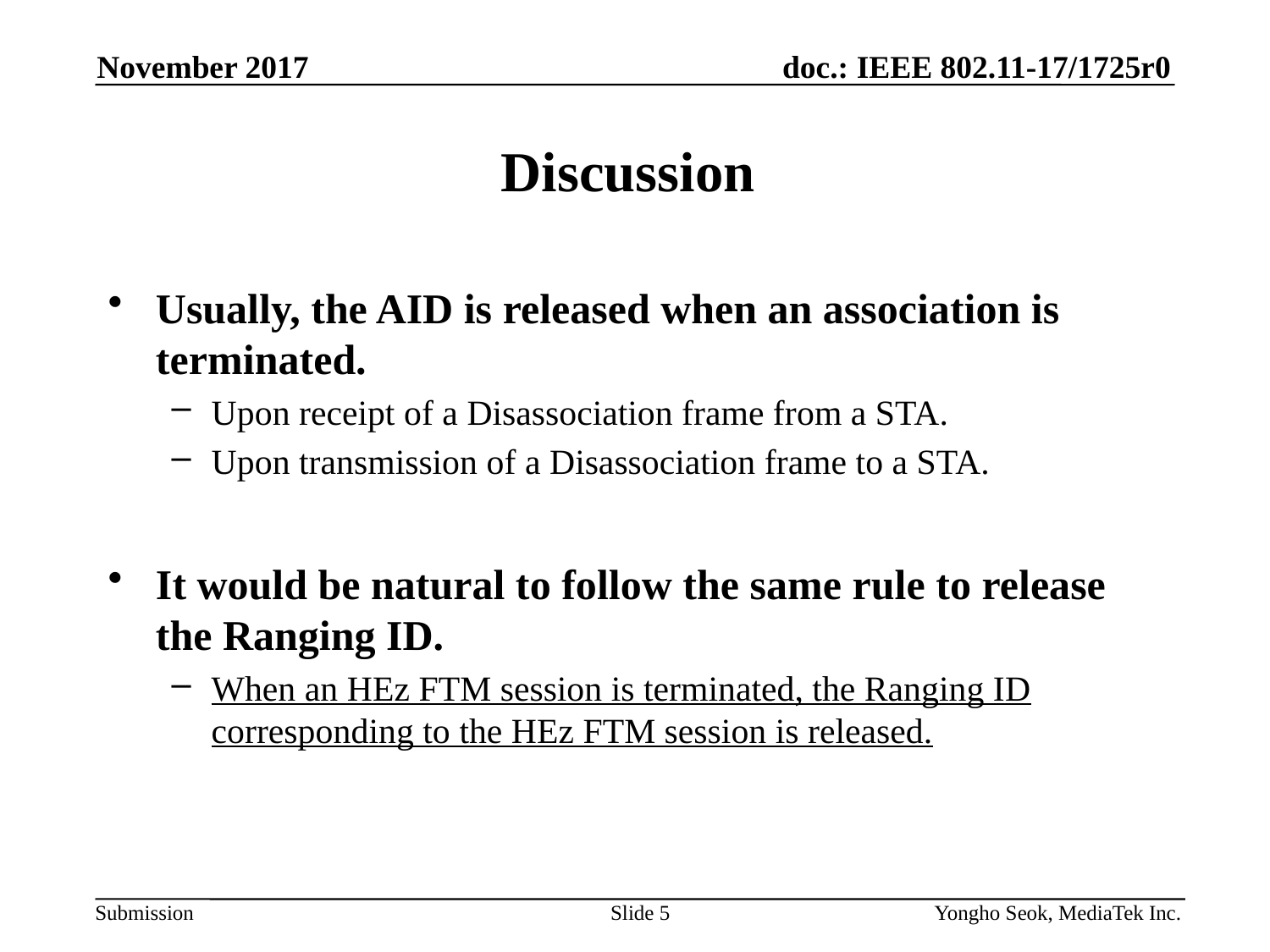

November 2017
# Discussion
Usually, the AID is released when an association is terminated.
Upon receipt of a Disassociation frame from a STA.
Upon transmission of a Disassociation frame to a STA.

It would be natural to follow the same rule to release the Ranging ID.
When an HEz FTM session is terminated, the Ranging ID corresponding to the HEz FTM session is released.

Slide 5
Yongho Seok, MediaTek Inc.